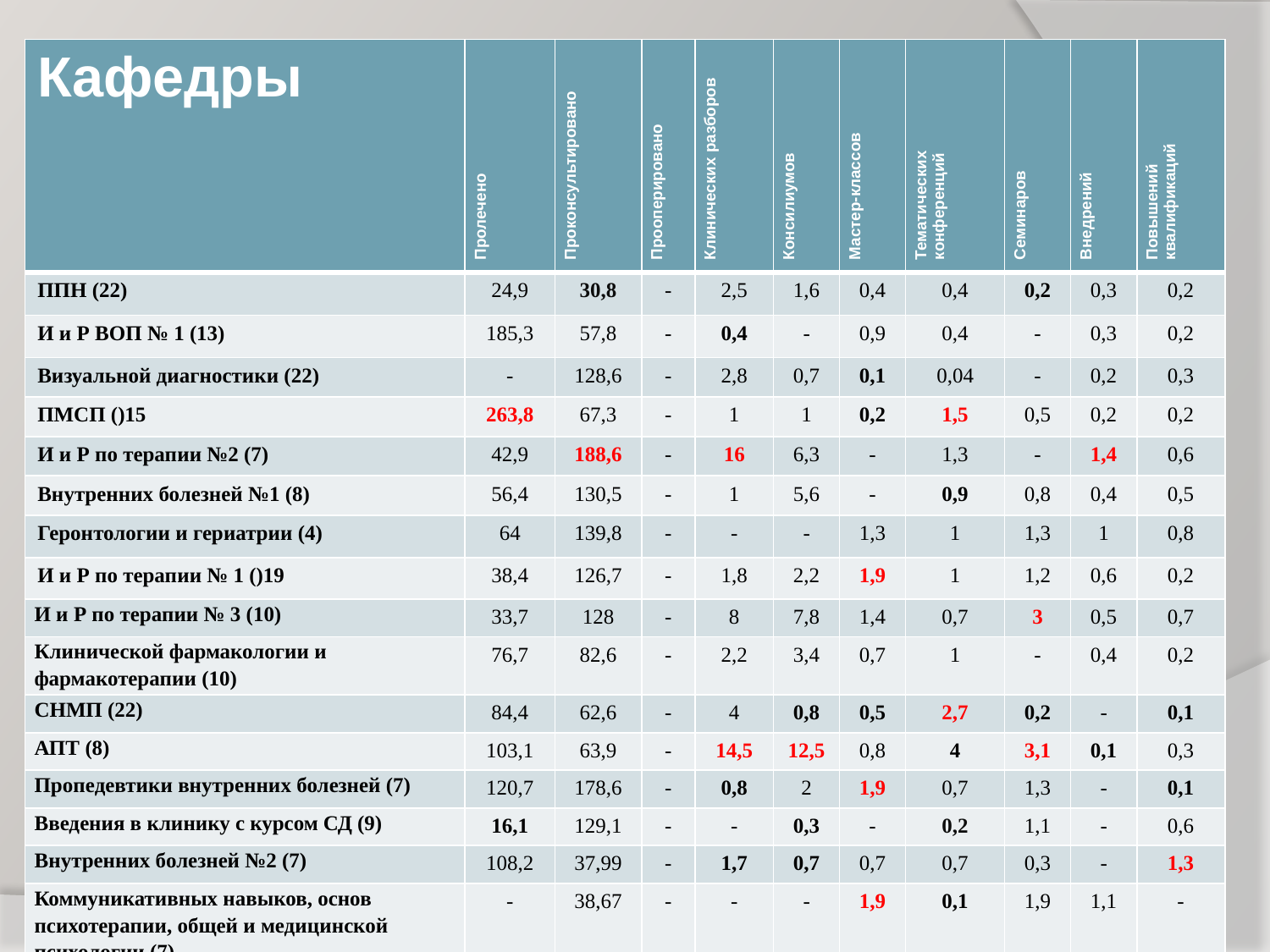

#
| Кафедры | Пролечено | Проконсультировано | Прооперировано | Клинических разборов | Консилиумов | Мастер-классов | Тематических конференций | Семинаров | Внедрений | Повышений квалификаций |
| --- | --- | --- | --- | --- | --- | --- | --- | --- | --- | --- |
| ППН (22) | 24,9 | 30,8 | - | 2,5 | 1,6 | 0,4 | 0,4 | 0,2 | 0,3 | 0,2 |
| И и Р ВОП № 1 (13) | 185,3 | 57,8 | - | 0,4 | - | 0,9 | 0,4 | - | 0,3 | 0,2 |
| Визуальной диагностики (22) | - | 128,6 | - | 2,8 | 0,7 | 0,1 | 0,04 | - | 0,2 | 0,3 |
| ПМСП ()15 | 263,8 | 67,3 | - | 1 | 1 | 0,2 | 1,5 | 0,5 | 0,2 | 0,2 |
| И и Р по терапии №2 (7) | 42,9 | 188,6 | - | 16 | 6,3 | - | 1,3 | - | 1,4 | 0,6 |
| Внутренних болезней №1 (8) | 56,4 | 130,5 | - | 1 | 5,6 | - | 0,9 | 0,8 | 0,4 | 0,5 |
| Геронтологии и гериатрии (4) | 64 | 139,8 | - | - | - | 1,3 | 1 | 1,3 | 1 | 0,8 |
| И и Р по терапии № 1 ()19 | 38,4 | 126,7 | - | 1,8 | 2,2 | 1,9 | 1 | 1,2 | 0,6 | 0,2 |
| И и Р по терапии № 3 (10) | 33,7 | 128 | - | 8 | 7,8 | 1,4 | 0,7 | 3 | 0,5 | 0,7 |
| Клинической фармакологии и фармакотерапии (10) | 76,7 | 82,6 | - | 2,2 | 3,4 | 0,7 | 1 | - | 0,4 | 0,2 |
| СНМП (22) | 84,4 | 62,6 | - | 4 | 0,8 | 0,5 | 2,7 | 0,2 | - | 0,1 |
| АПТ (8) | 103,1 | 63,9 | - | 14,5 | 12,5 | 0,8 | 4 | 3,1 | 0,1 | 0,3 |
| Пропедевтики внутренних болезней (7) | 120,7 | 178,6 | - | 0,8 | 2 | 1,9 | 0,7 | 1,3 | - | 0,1 |
| Введения в клинику с курсом СД (9) | 16,1 | 129,1 | - | - | 0,3 | - | 0,2 | 1,1 | - | 0,6 |
| Внутренних болезней №2 (7) | 108,2 | 37,99 | - | 1,7 | 0,7 | 0,7 | 0,7 | 0,3 | - | 1,3 |
| Коммуникативных навыков, основ психотерапии, общей и медицинской психологии (7) | - | 38,67 | - | - | - | 1,9 | 0,1 | 1,9 | 1,1 | - |